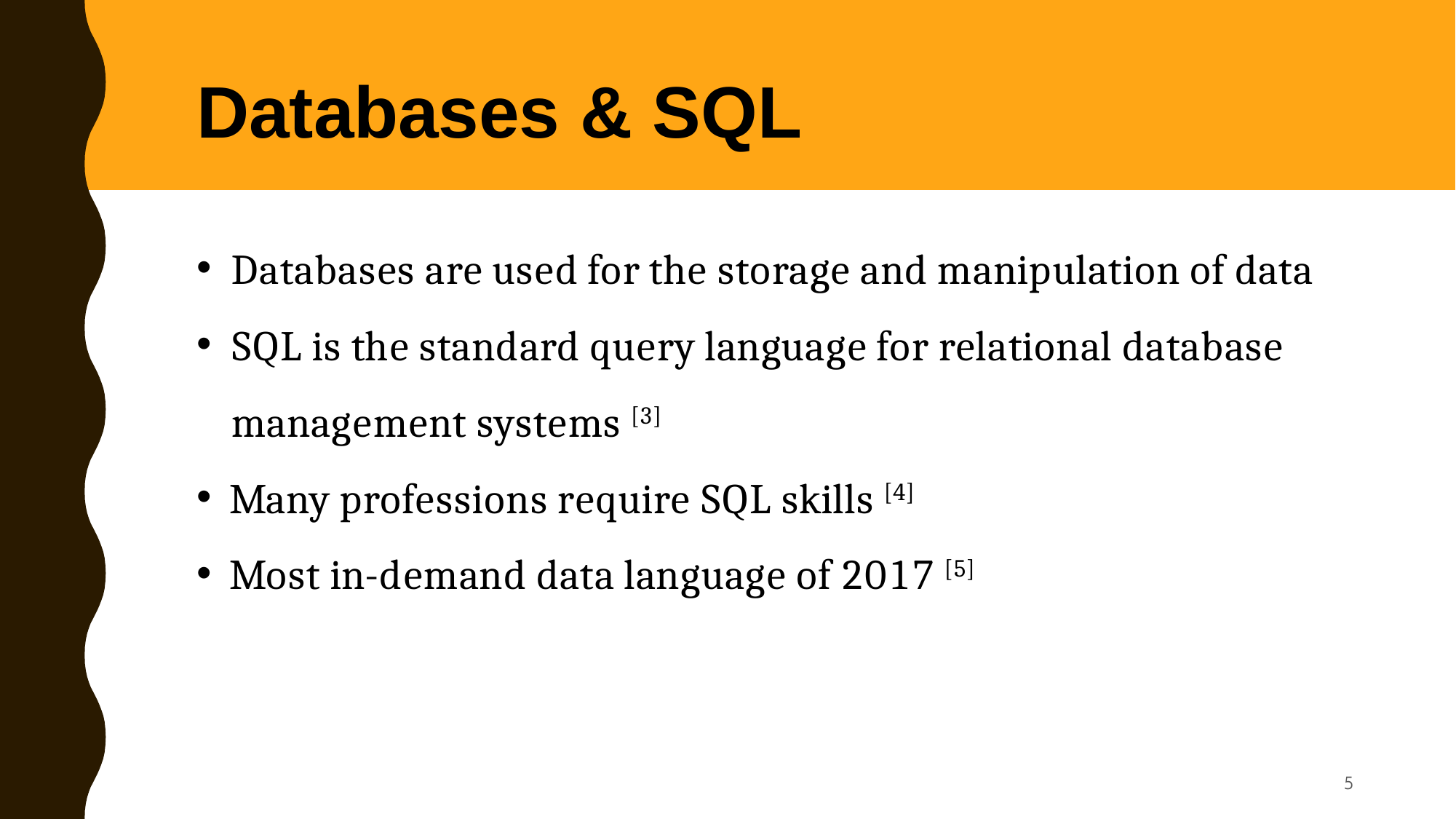

Databases & SQL
Databases are used for the storage and manipulation of data
SQL is the standard query language for relational database management systems [3]
Many professions require SQL skills [4]
Most in-demand data language of 2017 [5]
5